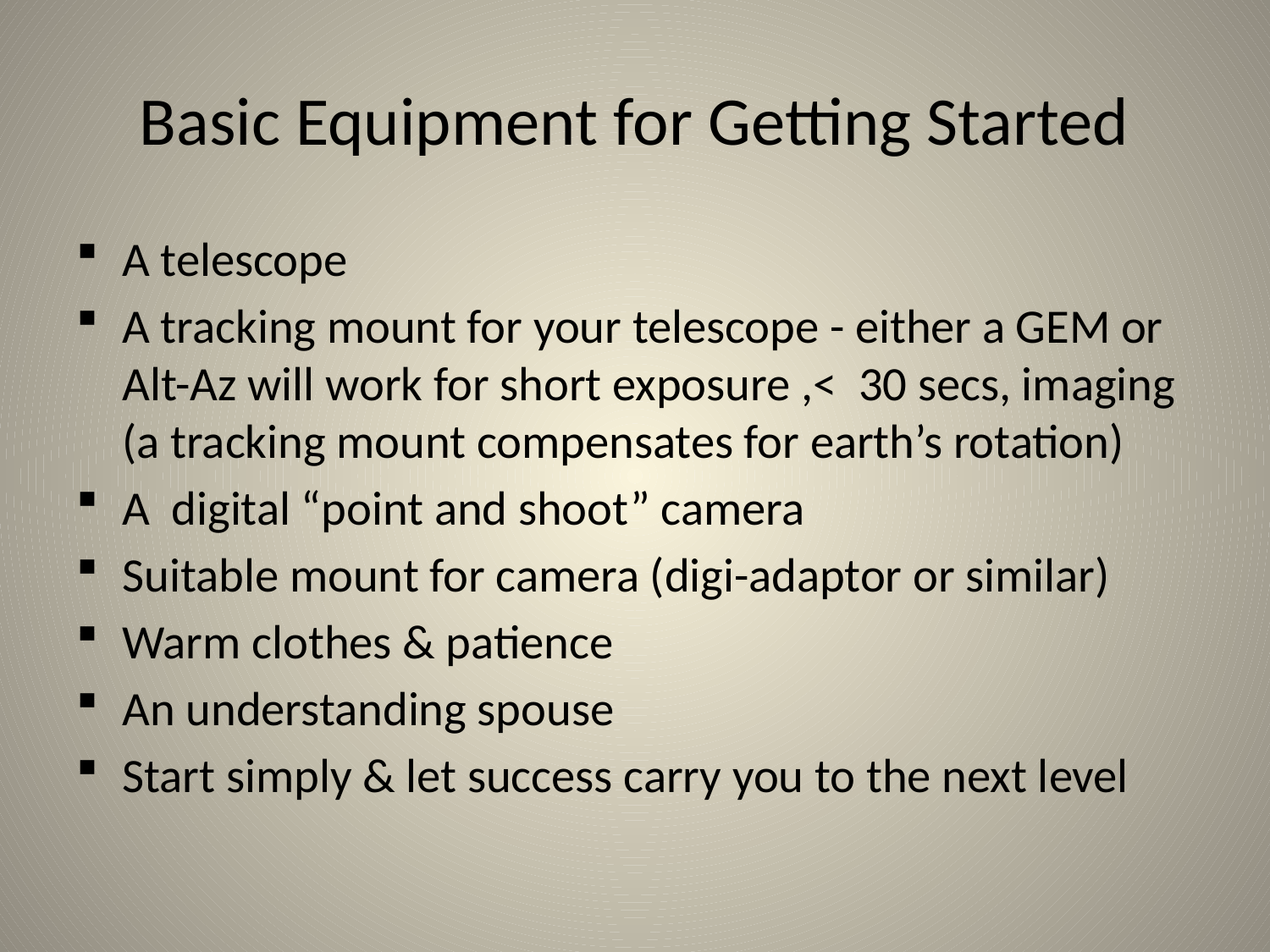

# Basic Equipment for Getting Started
A telescope
A tracking mount for your telescope - either a GEM or Alt-Az will work for short exposure ,<  30 secs, imaging (a tracking mount compensates for earth’s rotation)
A  digital “point and shoot” camera
Suitable mount for camera (digi-adaptor or similar)
Warm clothes & patience
An understanding spouse
Start simply & let success carry you to the next level